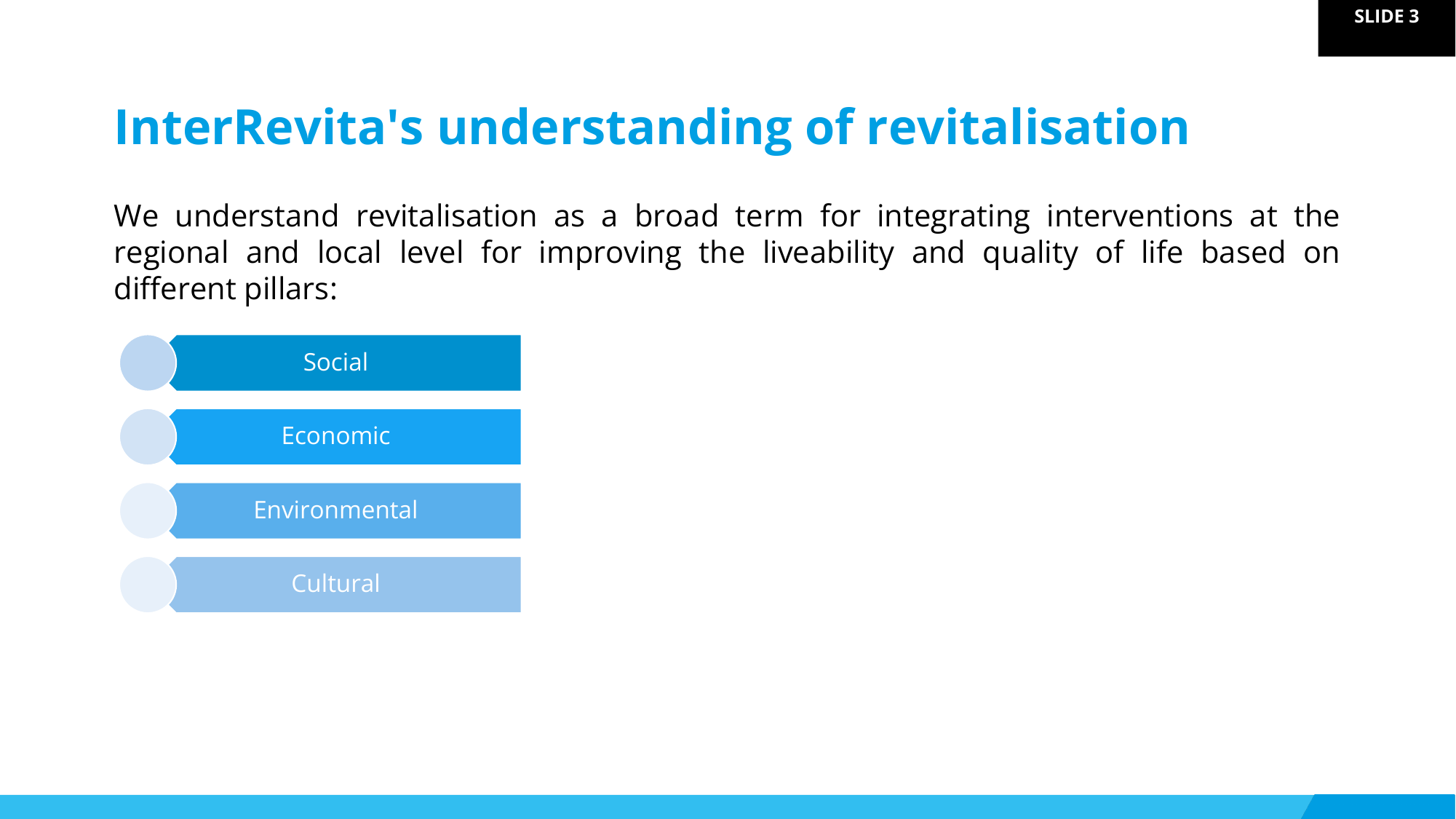

InterRevita's understanding of revitalisation

We understand revitalisation as a broad term for integrating interventions at the regional and local level for improving the liveability and quality of life based on different pillars:
Social
Economic
Environmental
Cultural